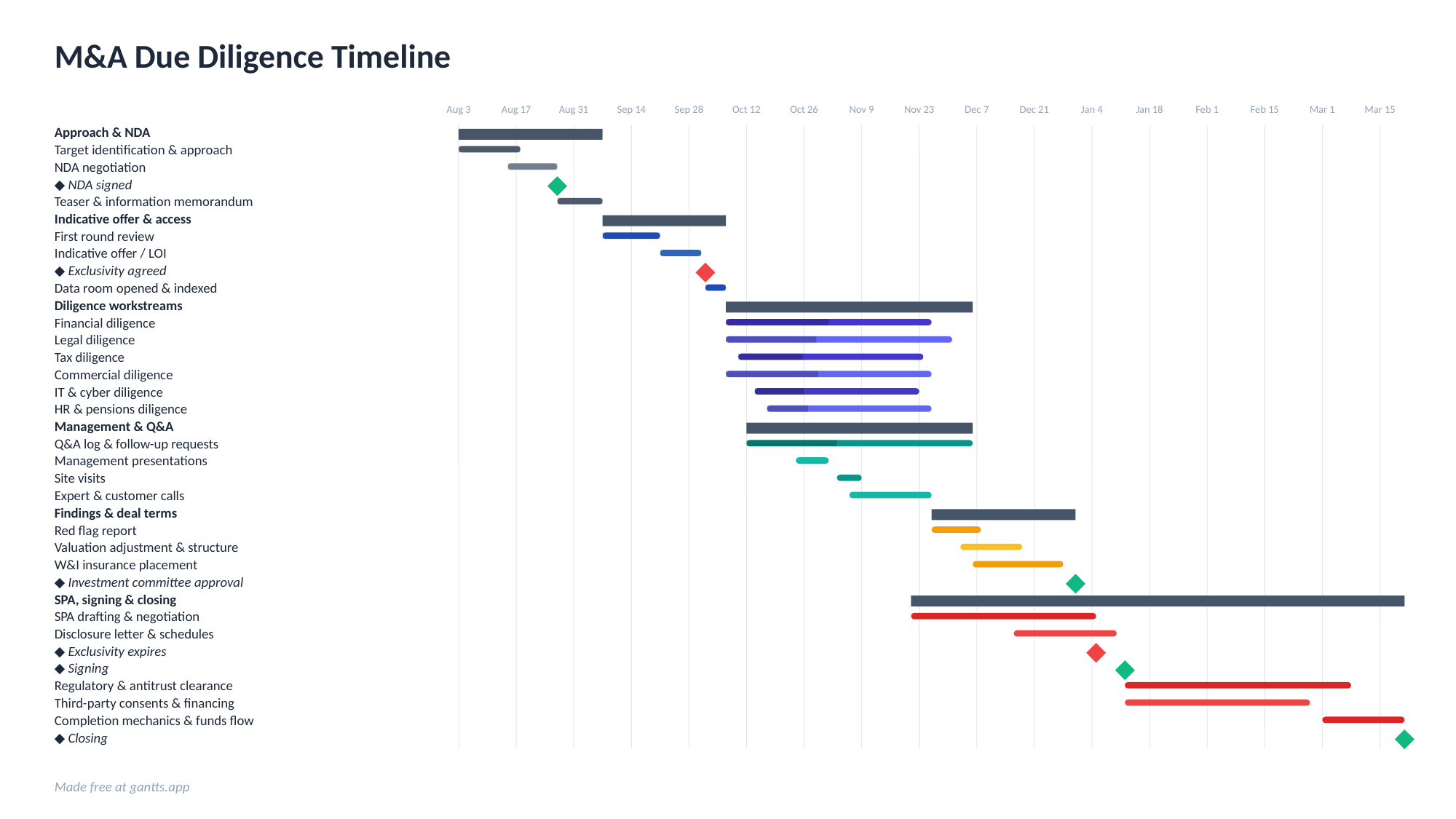

M&A Due Diligence Timeline
Aug 3
Aug 17
Aug 31
Sep 14
Sep 28
Oct 12
Oct 26
Nov 9
Nov 23
Dec 7
Dec 21
Jan 4
Jan 18
Feb 1
Feb 15
Mar 1
Mar 15
Approach & NDA

Target identification & approach

NDA negotiation

◆ NDA signed

Teaser & information memorandum

Indicative offer & access

First round review

Indicative offer / LOI

◆ Exclusivity agreed

Data room opened & indexed

Diligence workstreams

Financial diligence

Legal diligence

Tax diligence

Commercial diligence

IT & cyber diligence

HR & pensions diligence

Management & Q&A

Q&A log & follow-up requests

Management presentations

Site visits

Expert & customer calls

Findings & deal terms

Red flag report

Valuation adjustment & structure

W&I insurance placement

◆ Investment committee approval

SPA, signing & closing

SPA drafting & negotiation

Disclosure letter & schedules

◆ Exclusivity expires

◆ Signing

Regulatory & antitrust clearance

Third-party consents & financing

Completion mechanics & funds flow

◆ Closing

Made free at gantts.app